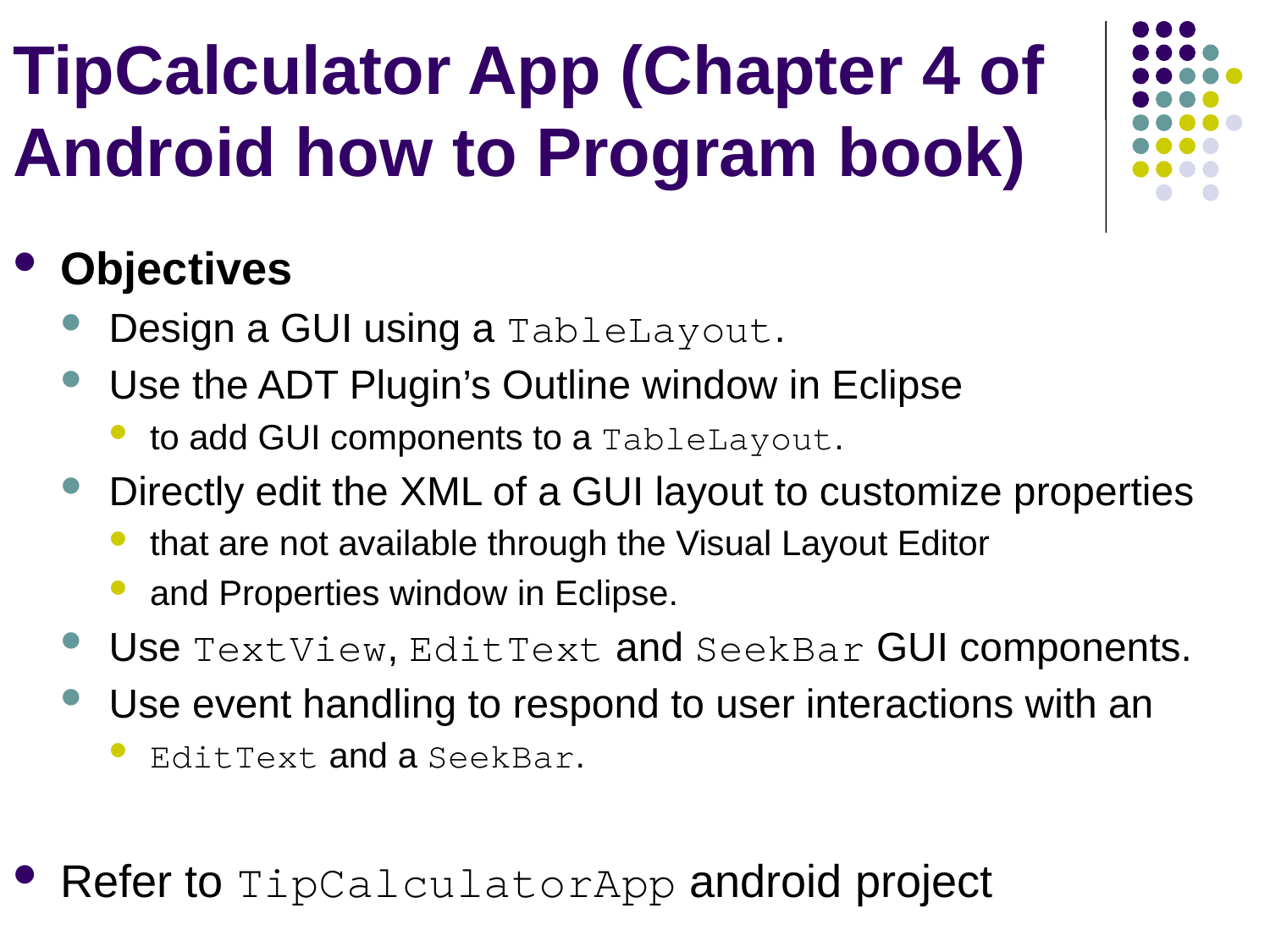

# TipCalculator App (Chapter 4 of Android how to Program book)
Objectives
Design a GUI using a TableLayout.
Use the ADT Plugin’s Outline window in Eclipse
to add GUI components to a TableLayout.
Directly edit the XML of a GUI layout to customize properties
that are not available through the Visual Layout Editor
and Properties window in Eclipse.
Use TextView, EditText and SeekBar GUI components.
Use event handling to respond to user interactions with an
EditText and a SeekBar.

Refer to TipCalculatorApp android project